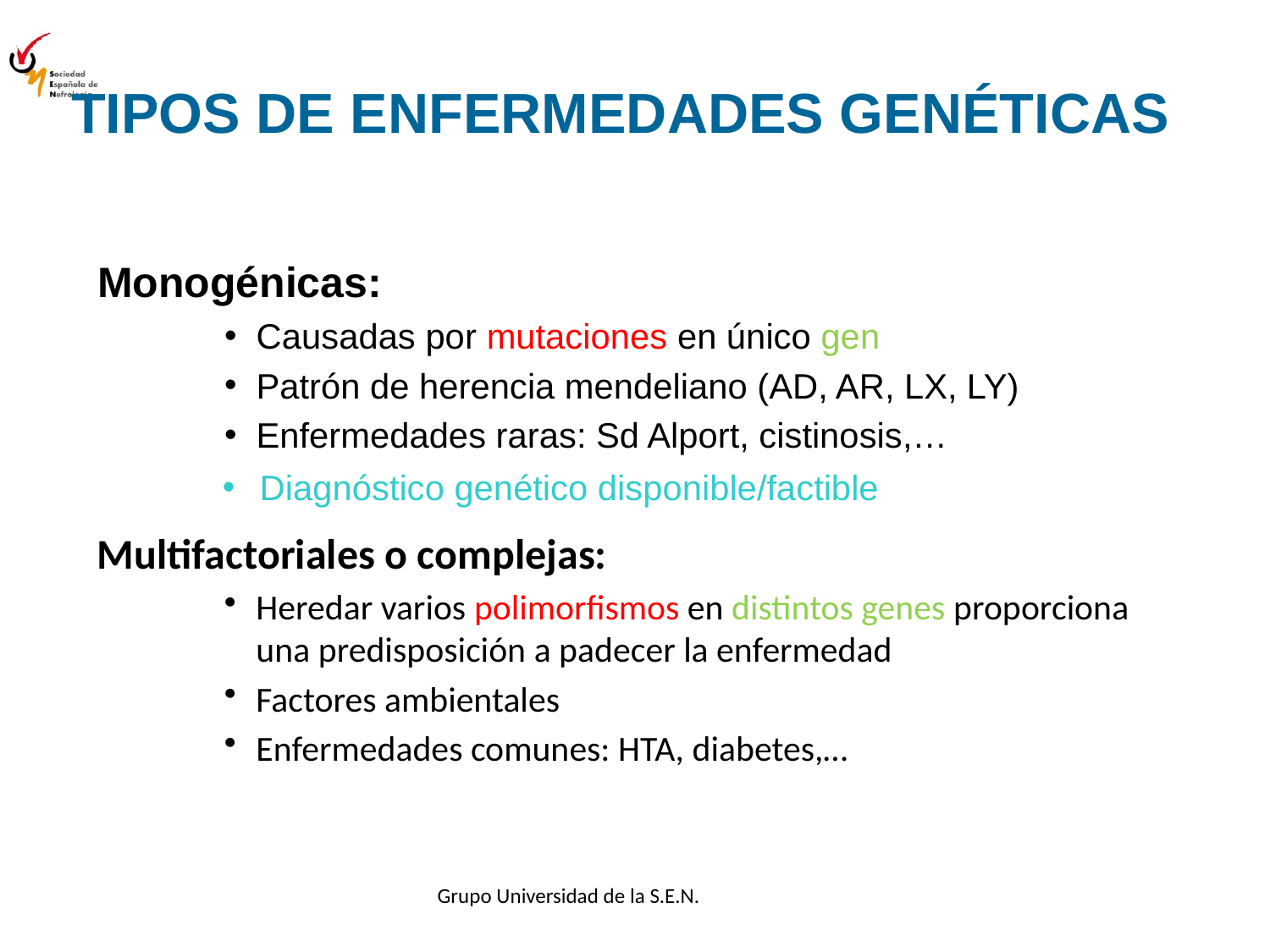

# TIPOS DE ENFERMEDADES GENÉTICAS
Monogénicas:
Causadas por mutaciones en único gen
Patrón de herencia mendeliano (AD, AR, LX, LY)
Enfermedades raras: Sd Alport, cistinosis,…

Diagnóstico genético disponible/factible

Multifactoriales o complejas:
Heredar varios polimorfismos en distintos genes proporciona una predisposición a padecer la enfermedad
Factores ambientales
Enfermedades comunes: HTA, diabetes,…
Grupo Universidad de la S.E.N.
555